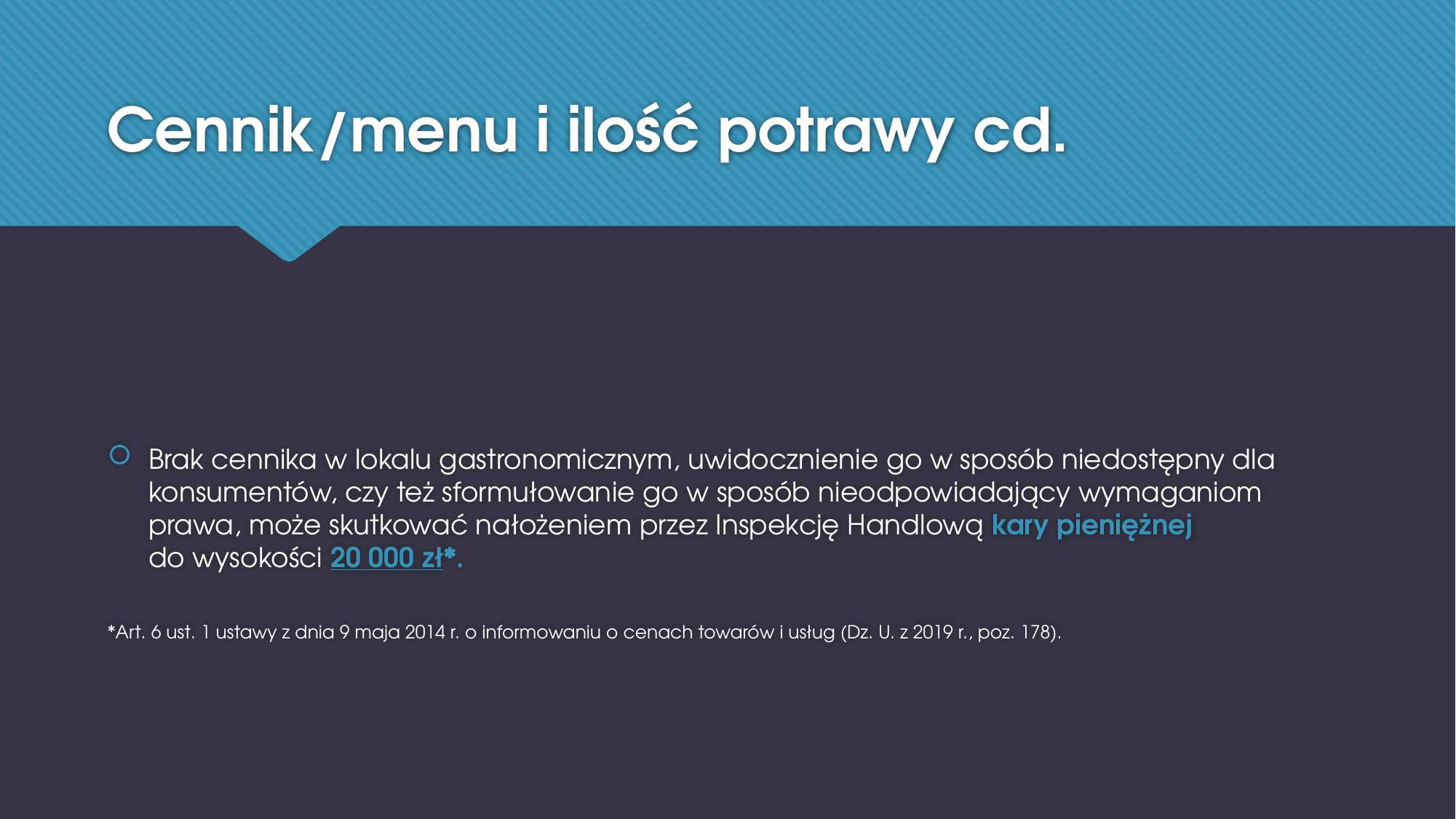

# Cennik/menu i ilość potrawy cd.
Brak cennika w lokalu gastronomicznym, uwidocznienie go w sposób niedostępny dla konsumentów, czy też sformułowanie go w sposób nieodpowiadający wymaganiom prawa, może skutkować nałożeniem przez Inspekcję Handlową kary pieniężnej
do wysokości 20 000 zł*.

*Art. 6 ust. 1 ustawy z dnia 9 maja 2014 r. o informowaniu o cenach towarów i usług (Dz. U. z 2019 r., poz. 178).